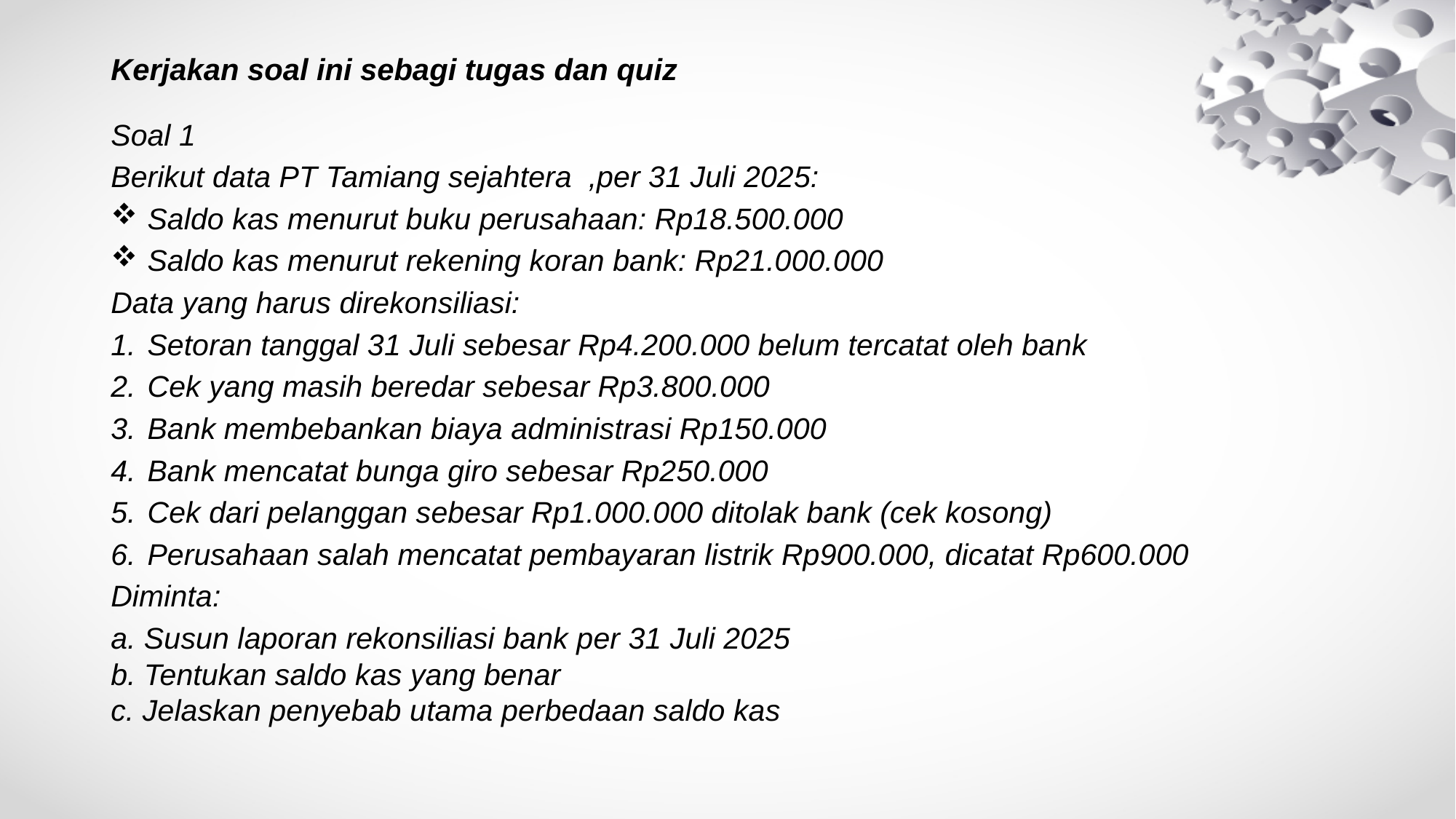

# Kerjakan soal ini sebagi tugas dan quiz
Soal 1
Berikut data PT Tamiang sejahtera  ,per 31 Juli 2025:
Saldo kas menurut buku perusahaan: Rp18.500.000
Saldo kas menurut rekening koran bank: Rp21.000.000
Data yang harus direkonsiliasi:
Setoran tanggal 31 Juli sebesar Rp4.200.000 belum tercatat oleh bank
Cek yang masih beredar sebesar Rp3.800.000
Bank membebankan biaya administrasi Rp150.000
Bank mencatat bunga giro sebesar Rp250.000
Cek dari pelanggan sebesar Rp1.000.000 ditolak bank (cek kosong)
Perusahaan salah mencatat pembayaran listrik Rp900.000, dicatat Rp600.000
Diminta:
a. Susun laporan rekonsiliasi bank per 31 Juli 2025
b. Tentukan saldo kas yang benar
c. Jelaskan penyebab utama perbedaan saldo kas